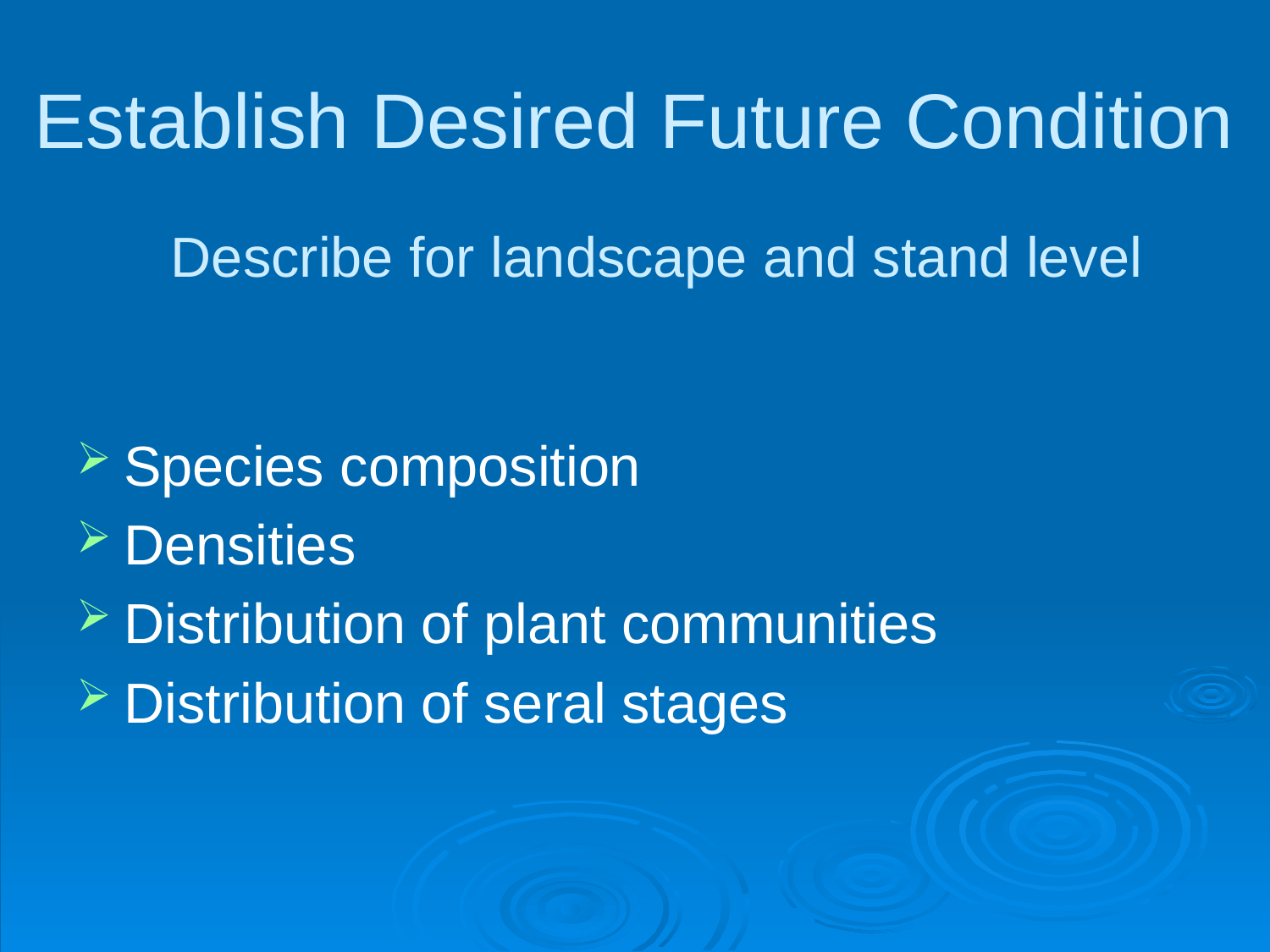

# Establish Desired Future Condition
Describe for landscape and stand level
Species composition
Densities
Distribution of plant communities
Distribution of seral stages